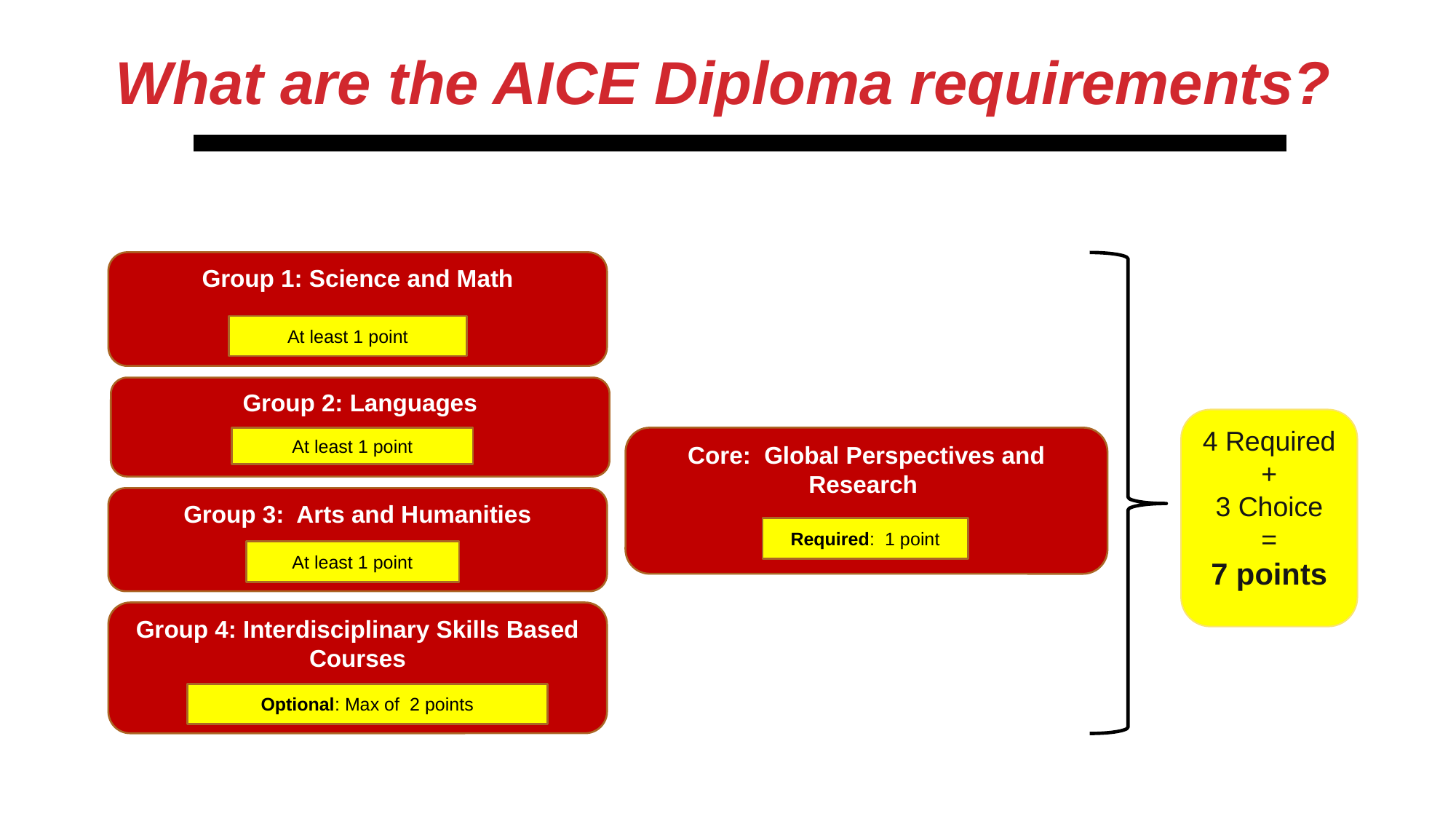

What are the AICE Diploma requirements?
Group 1: Science and Math
At least 1 point

Core:  Global Perspectives and Research
Required:  1 point
Group 2: Languages
4 Required
 +
3 Choice
=
7 points
Group 4: Interdisciplinary Skills Based Courses
Optional: Max of  2 points
At least 1 point
Group 3:  Arts and Humanities
At least 1 point